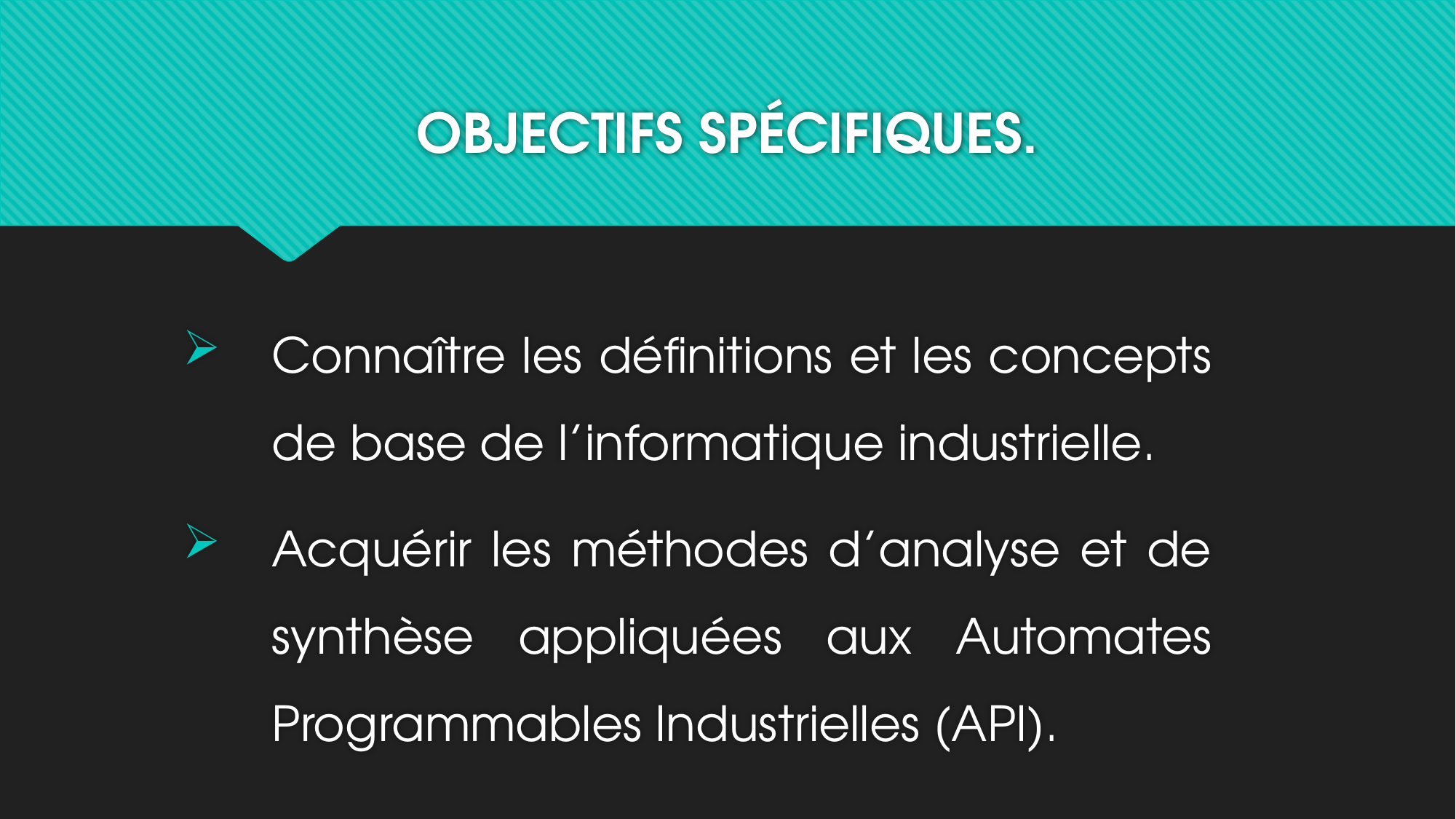

# OBJECTIFS SPÉCIFIQUES.
Connaître les définitions et les concepts de base de l’informatique industrielle.
Acquérir les méthodes d’analyse et de synthèse appliquées aux Automates Programmables Industrielles (API).